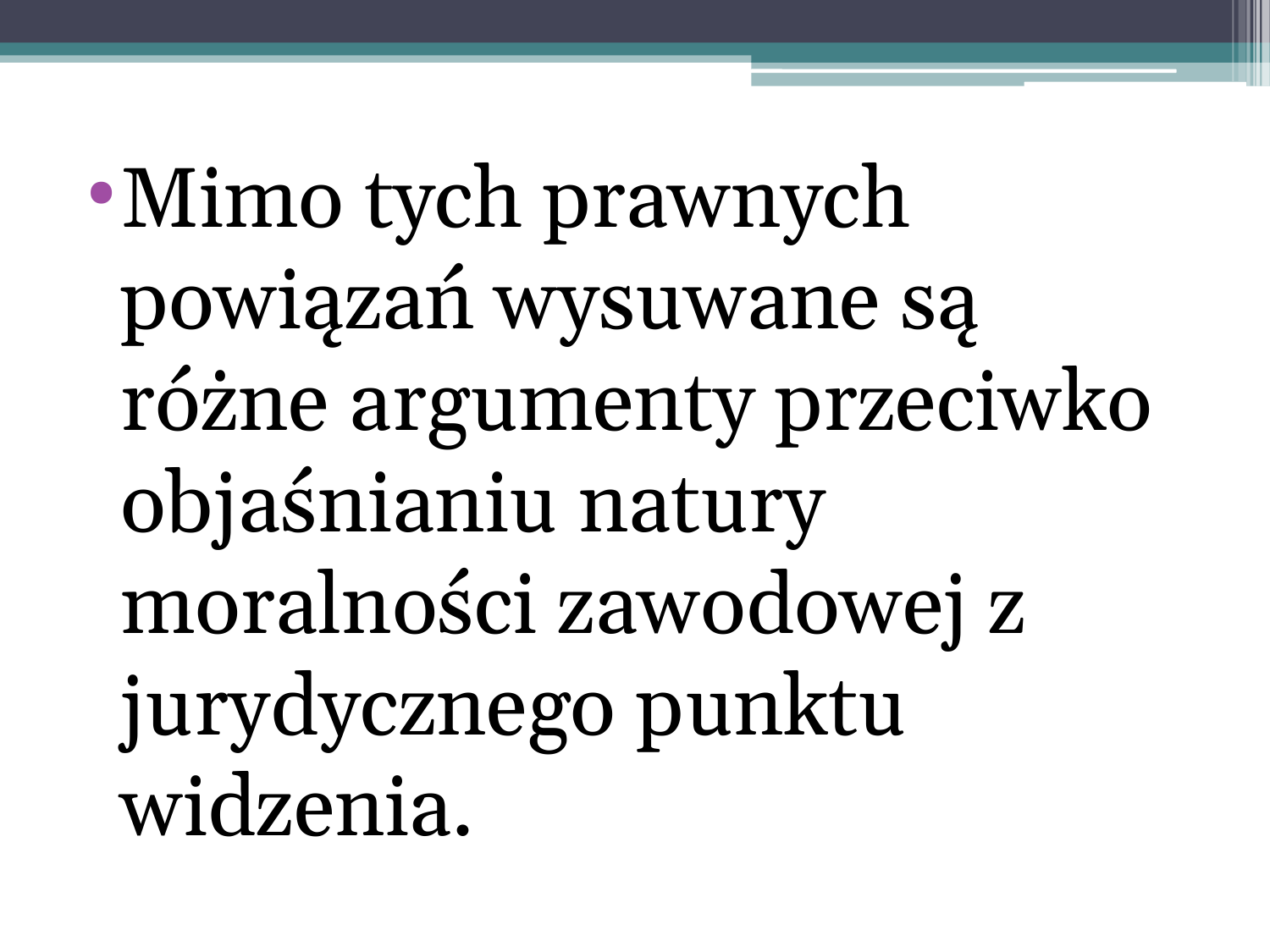

Mimo tych prawnych powiązań wysuwane są różne argumenty przeciwko objaśnianiu natury moralności zawodowej z jurydycznego punktu widzenia.